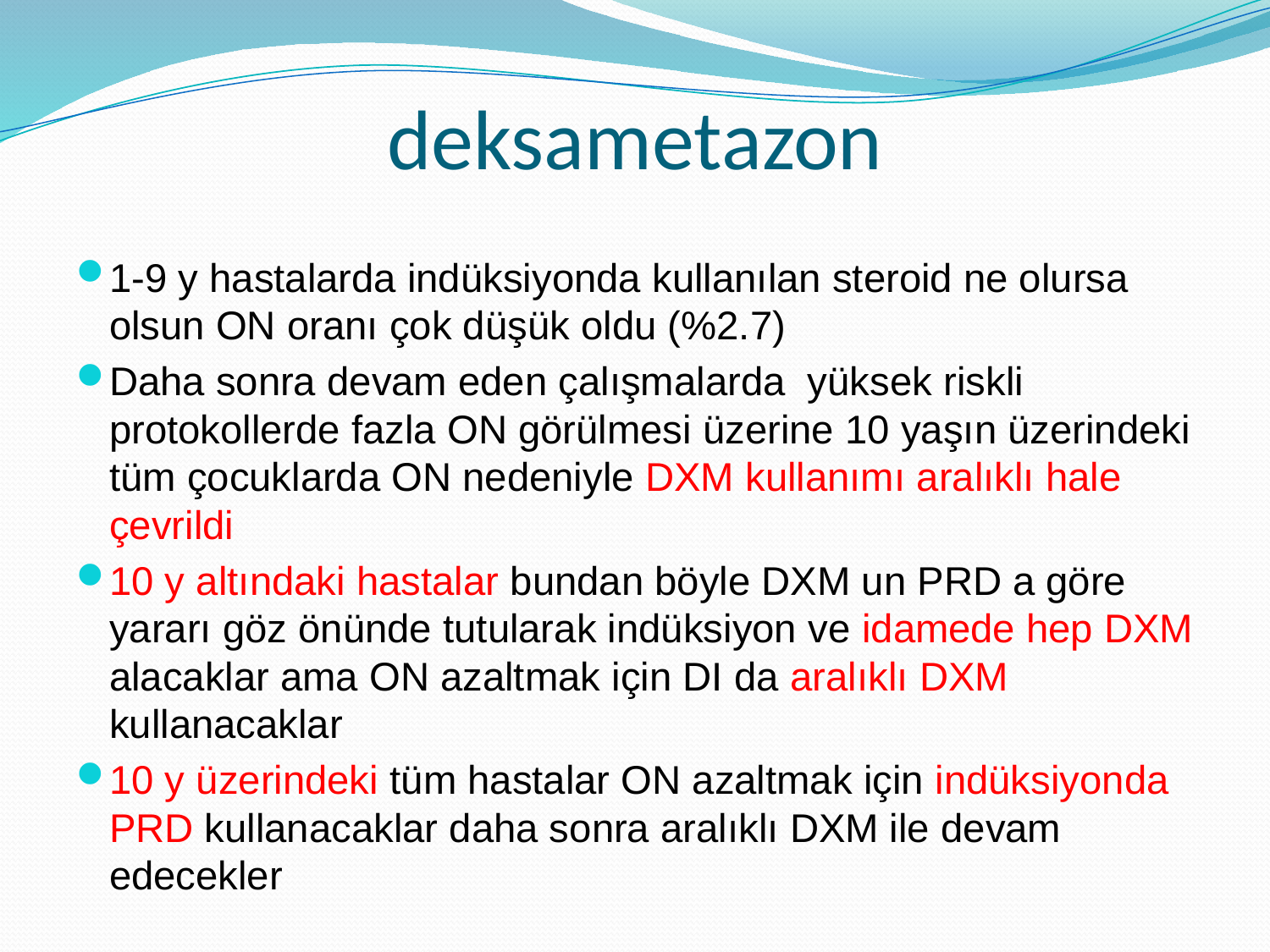

# deksametazon
1-9 y hastalarda indüksiyonda kullanılan steroid ne olursa olsun ON oranı çok düşük oldu (%2.7)
Daha sonra devam eden çalışmalarda  yüksek riskli protokollerde fazla ON görülmesi üzerine 10 yaşın üzerindeki tüm çocuklarda ON nedeniyle DXM kullanımı aralıklı hale çevrildi
10 y altındaki hastalar bundan böyle DXM un PRD a göre yararı göz önünde tutularak indüksiyon ve idamede hep DXM alacaklar ama ON azaltmak için DI da aralıklı DXM kullanacaklar
10 y üzerindeki tüm hastalar ON azaltmak için indüksiyonda PRD kullanacaklar daha sonra aralıklı DXM ile devam edecekler